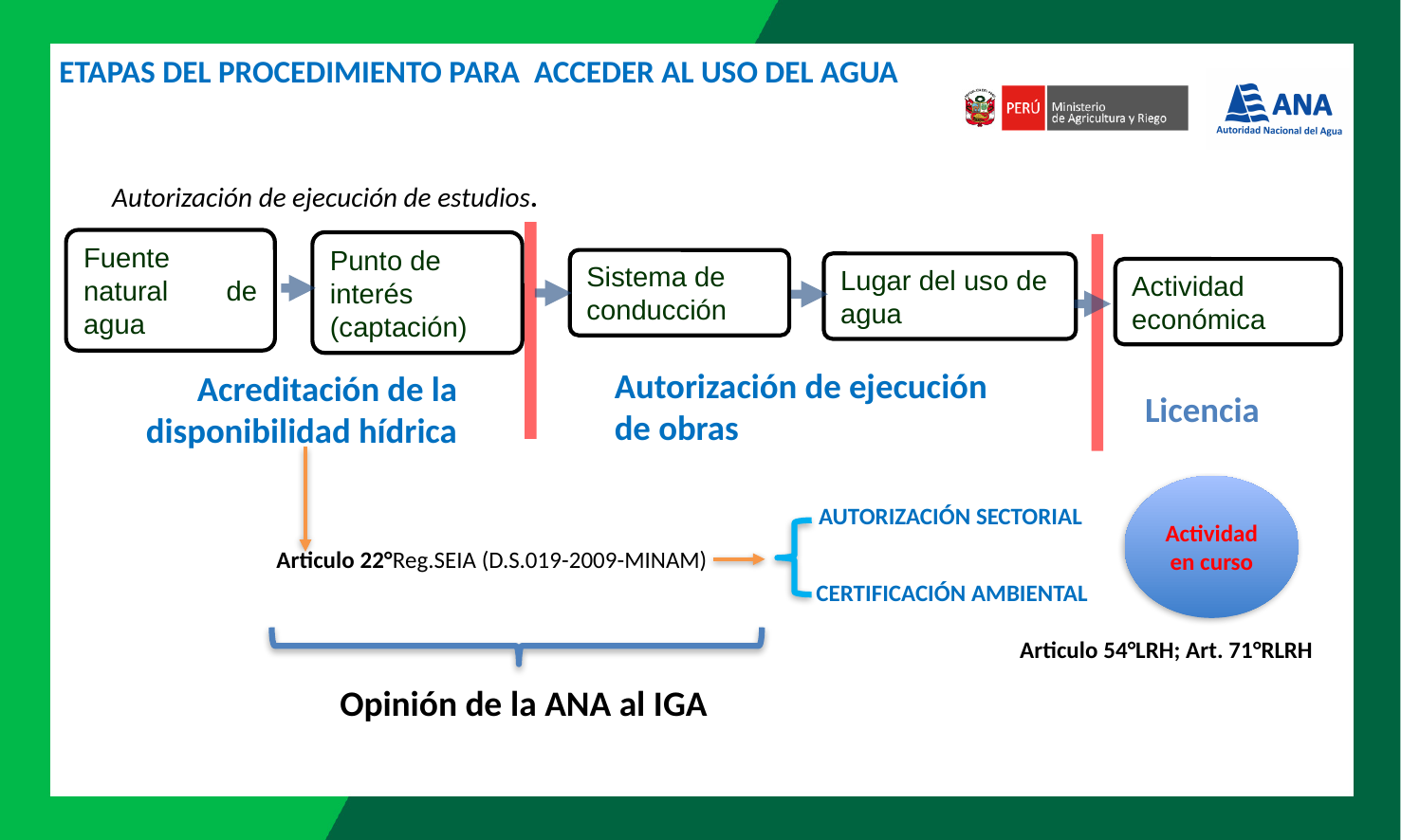

ETAPAS DEL procedimiento PARA  ACCEDER AL USO DEL AGUA
Autorización de ejecución de estudios.
Fuente natural de agua
Punto de interés (captación)
Sistema de conducción
Lugar del uso de agua
Actividad económica
Autorización de ejecución
de obras
Acreditación de la disponibilidad hídrica
Licencia

Actividad en curso
AUTORIZACIÓN SECTORIAL

Articulo 22°Reg.SEIA (D.S.019-2009-MINAM)
CERTIFICACIÓN AMBIENTAL
Articulo 54°LRH; Art. 71°RLRH
Opinión de la ANA al IGA